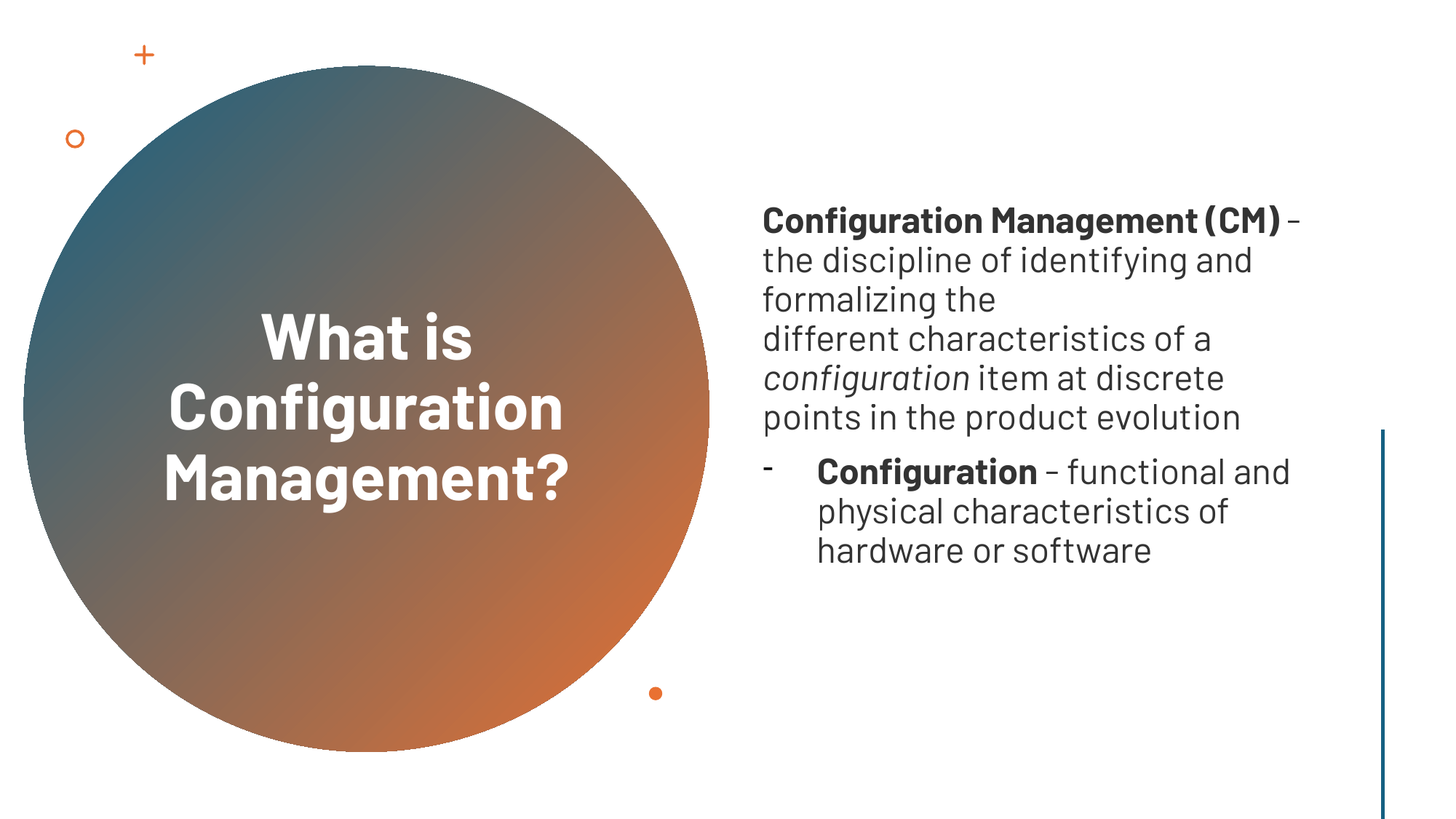

Configuration Management (CM) - the discipline of identifying and formalizing the different characteristics of a configuration item at discrete points in the product evolution
Configuration - functional and physical characteristics of hardware or software

# What is Configuration Management?